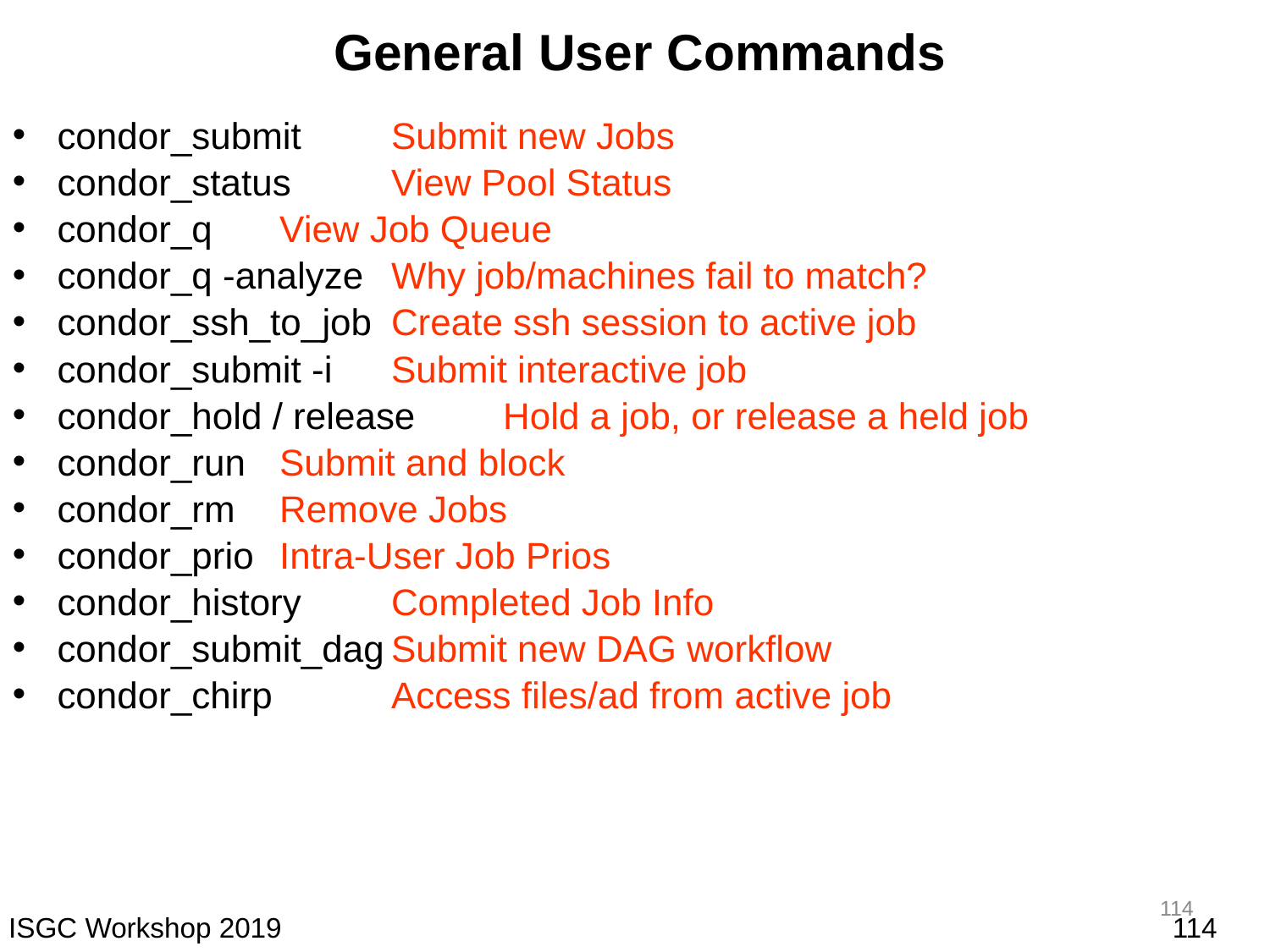

General User Commands
condor_submit		Submit new Jobs
condor_status		View Pool Status
condor_q			View Job Queue
condor_q -analyze		Why job/machines fail to match?
condor_ssh_to_job		Create ssh session to active job
condor_submit -i		Submit interactive job
condor_hold / release	Hold a job, or release a held job
condor_run			Submit and block
condor_rm			Remove Jobs
condor_prio			Intra-User Job Prios
condor_history		Completed Job Info
condor_submit_dag	Submit new DAG workflow
condor_chirp 		Access files/ad from active job
114